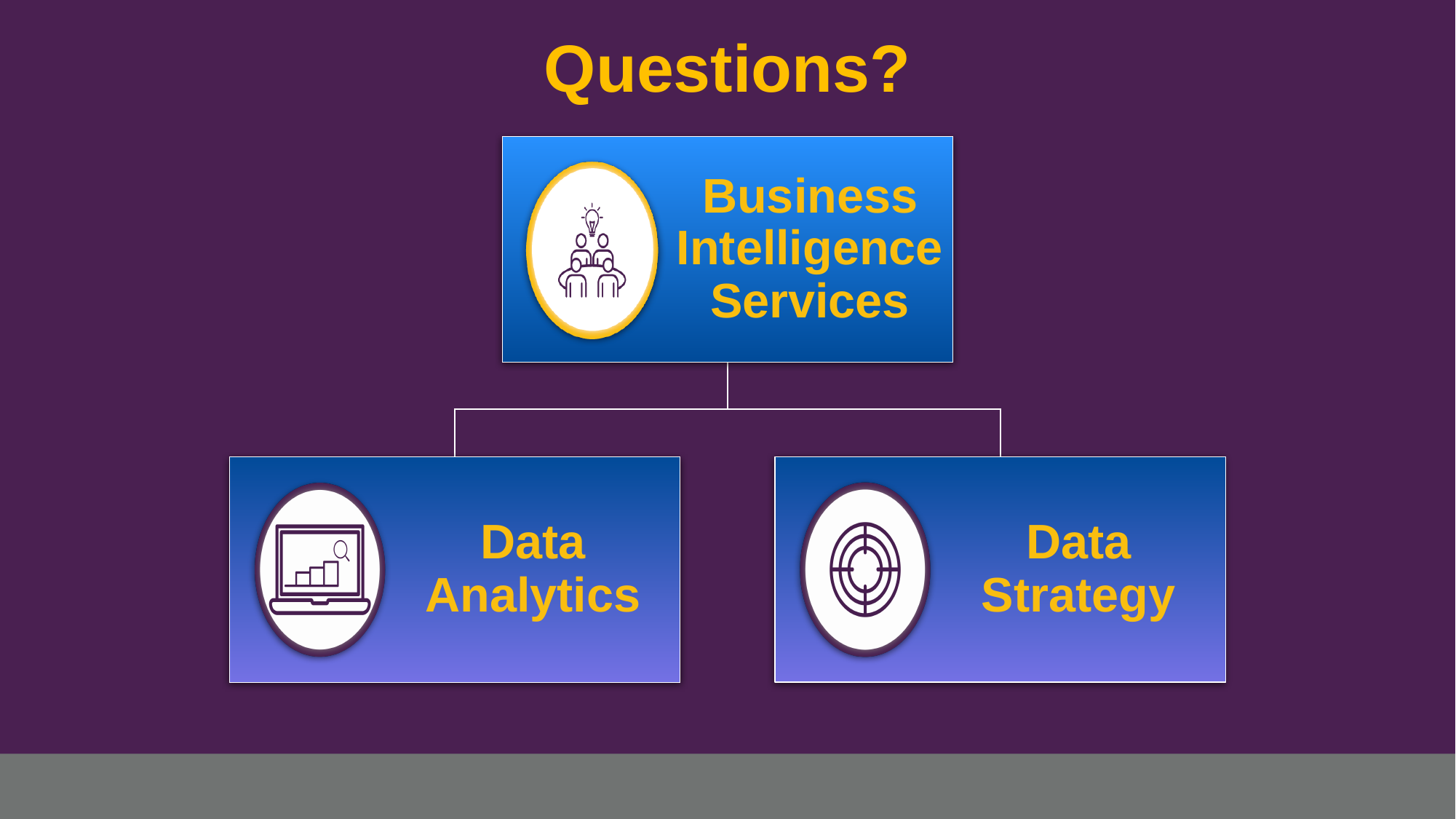

Questions?
Business Intelligence Services
Data Analytics
Data Strategy